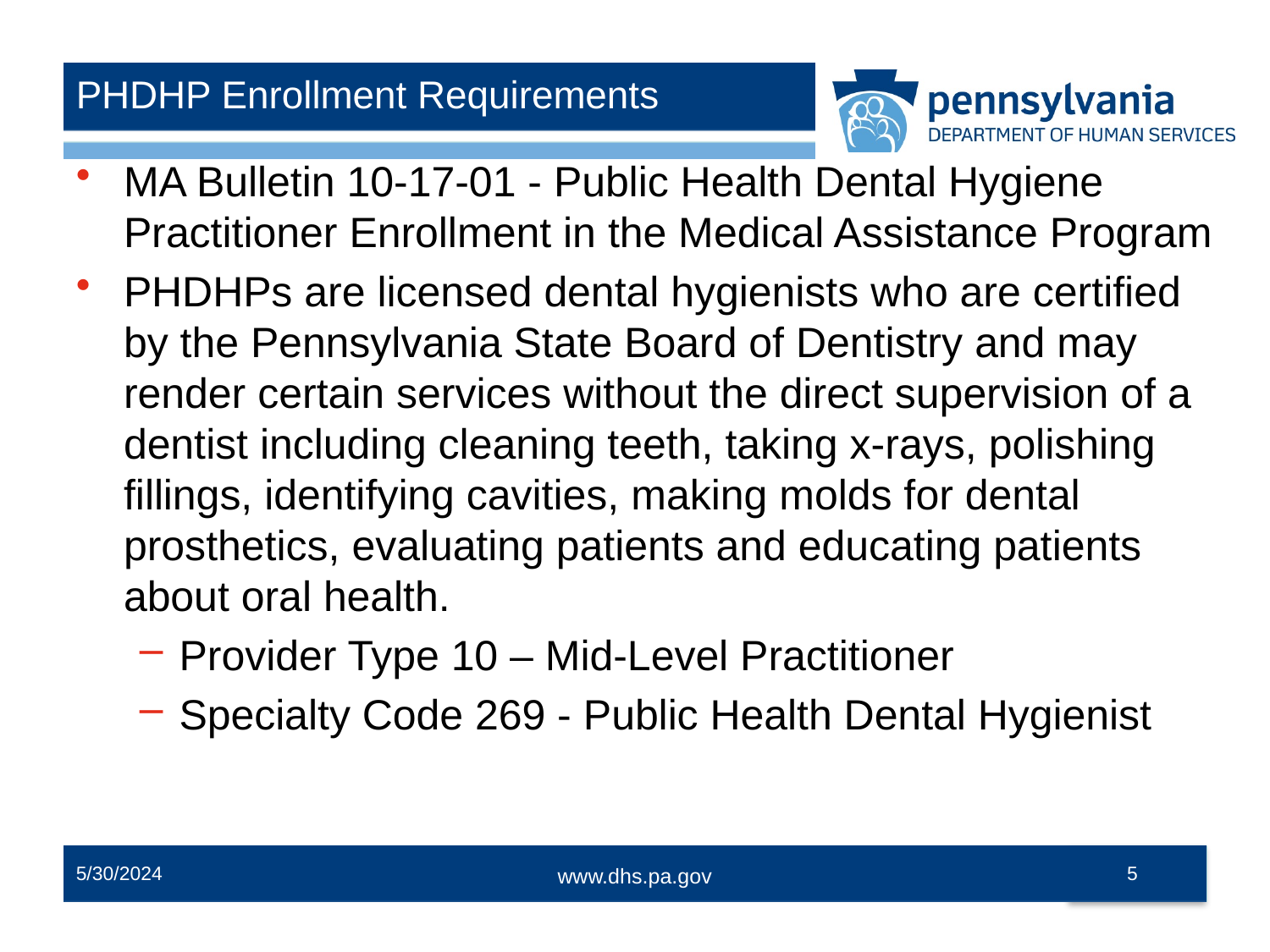

# PHDHP Enrollment Requirements
MA Bulletin 10-17-01 - Public Health Dental Hygiene Practitioner Enrollment in the Medical Assistance Program
PHDHPs are licensed dental hygienists who are certified by the Pennsylvania State Board of Dentistry and may render certain services without the direct supervision of a dentist including cleaning teeth, taking x-rays, polishing fillings, identifying cavities, making molds for dental prosthetics, evaluating patients and educating patients about oral health.
Provider Type 10 – Mid-Level Practitioner
Specialty Code 269 - Public Health Dental Hygienist

5/30/2024
5